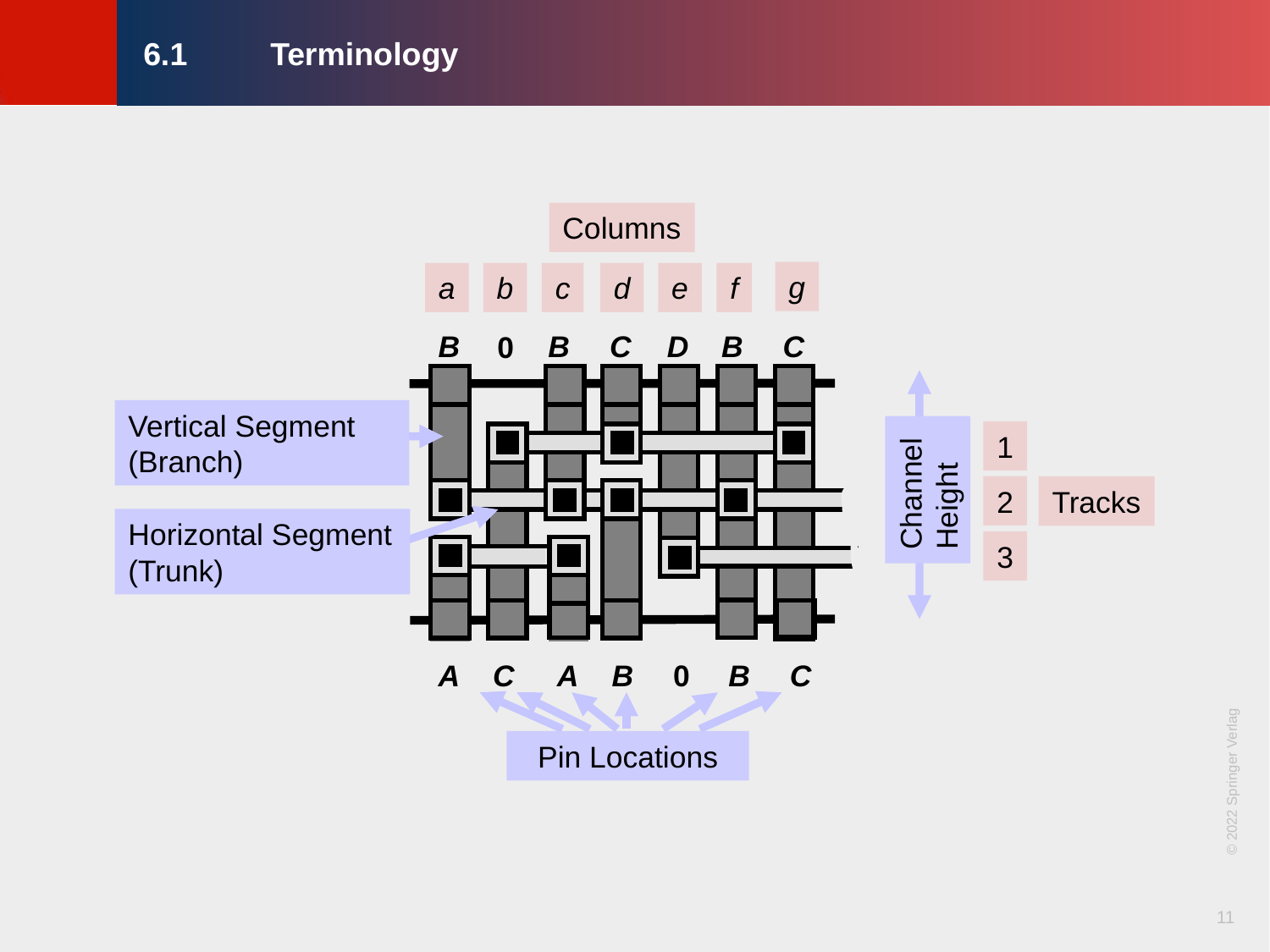

# 6.1	Terminology
Columns
g
a
b
c
d
e
f
B
B
C
D
B
C
0

Vertical Segment
(Branch)
1

Channel
Height
2
Tracks

Horizontal Segment
(Trunk)

3

A
C
A
B
B
C
0

Pin Locations
© 2022 Springer Verlag
11